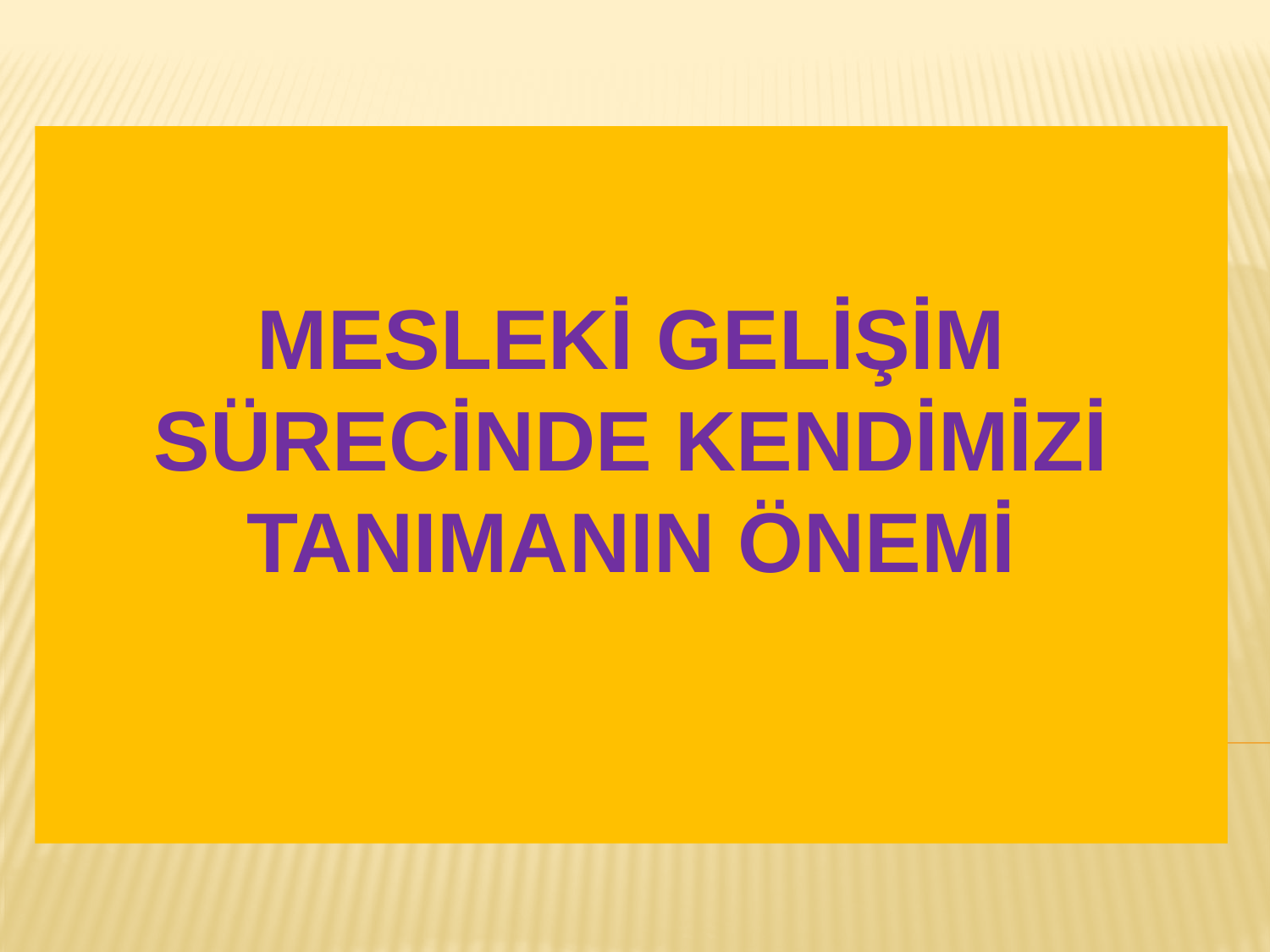

# MESLEKİ GELİŞİM SÜRECİNDE KENDİMİZİ TANIMANIN ÖNEMİ